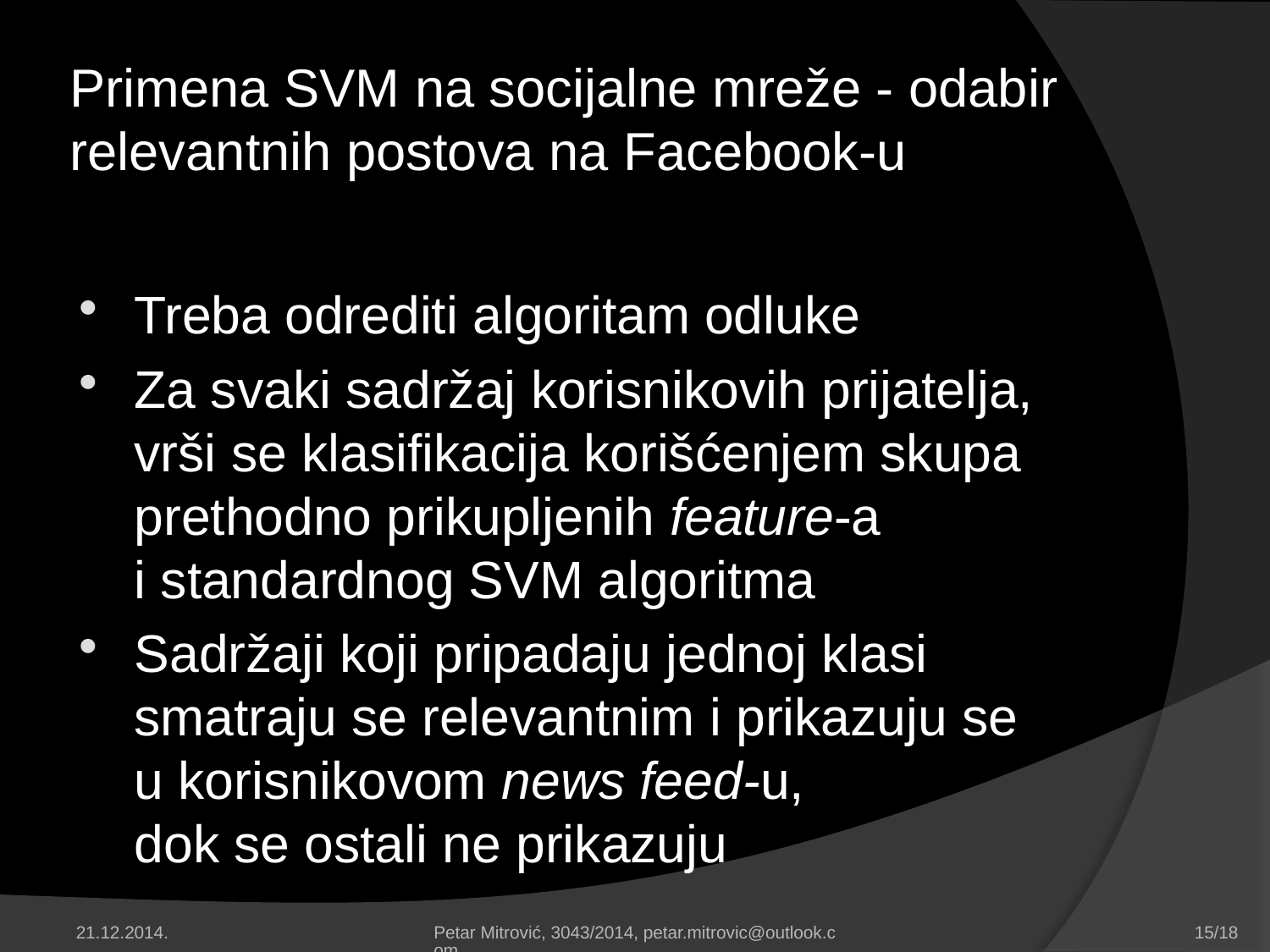

# Primena SVM na socijalne mreže - odabir relevantnih postova na Facebook-u
Treba odrediti algoritam odluke
Za svaki sadržaj korisnikovih prijatelja,
vrši se klasifikacija korišćenjem skupa
prethodno prikupljenih feature-a
i standardnog SVM algoritma
Sadržaji koji pripadaju jednoj klasi
smatraju se relevantnim i prikazuju se
u korisnikovom news feed-u,
dok se ostali ne prikazuju
21.12.2014.
Petar Mitrović, 3043/2014, petar.mitrovic@outlook.com
15/18